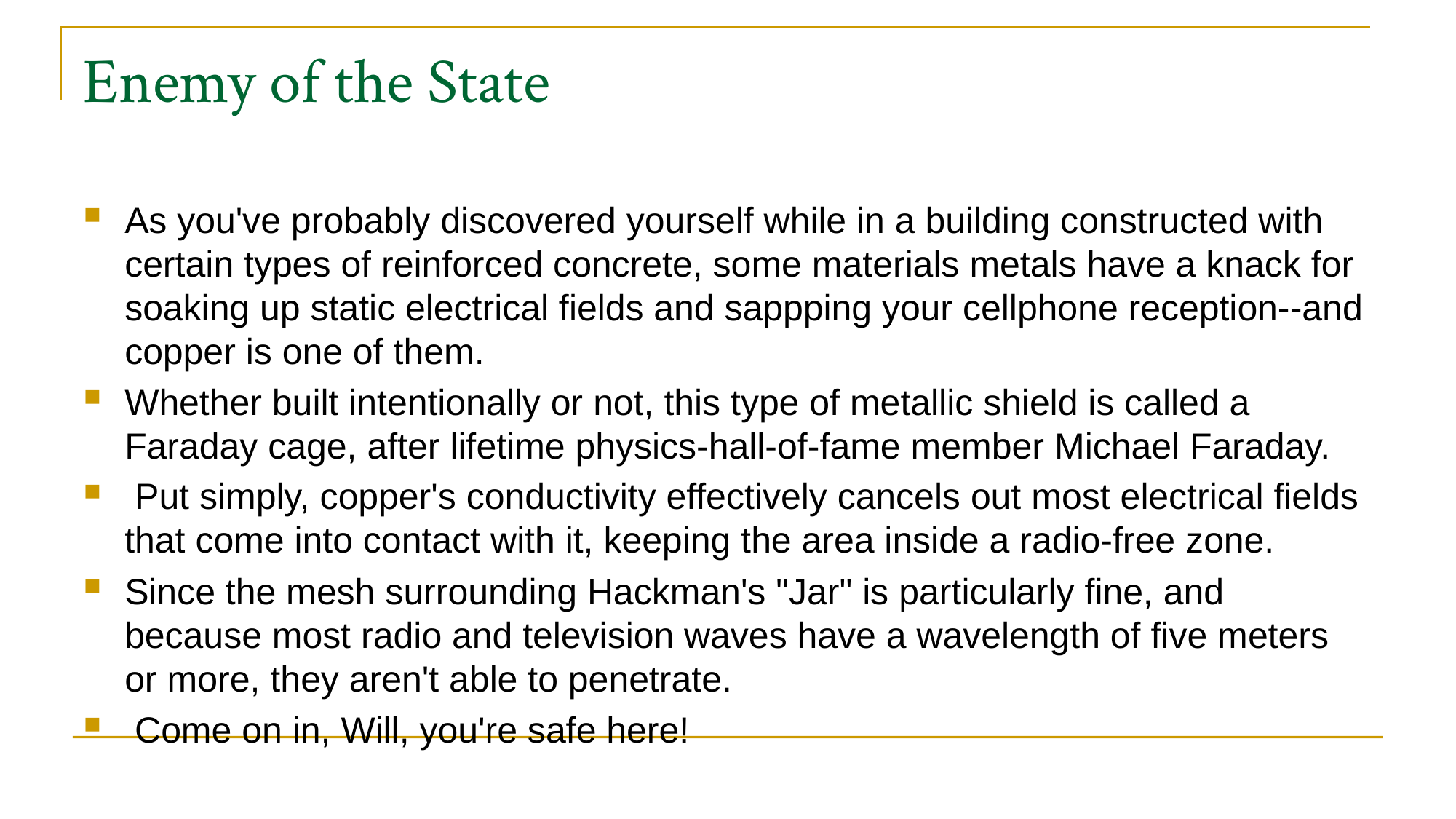

# Enemy of the State
As you've probably discovered yourself while in a building constructed with certain types of reinforced concrete, some materials metals have a knack for soaking up static electrical fields and sappping your cellphone reception--and copper is one of them.
Whether built intentionally or not, this type of metallic shield is called a Faraday cage, after lifetime physics-hall-of-fame member Michael Faraday.
 Put simply, copper's conductivity effectively cancels out most electrical fields that come into contact with it, keeping the area inside a radio-free zone.
Since the mesh surrounding Hackman's "Jar" is particularly fine, and because most radio and television waves have a wavelength of five meters or more, they aren't able to penetrate.
 Come on in, Will, you're safe here!